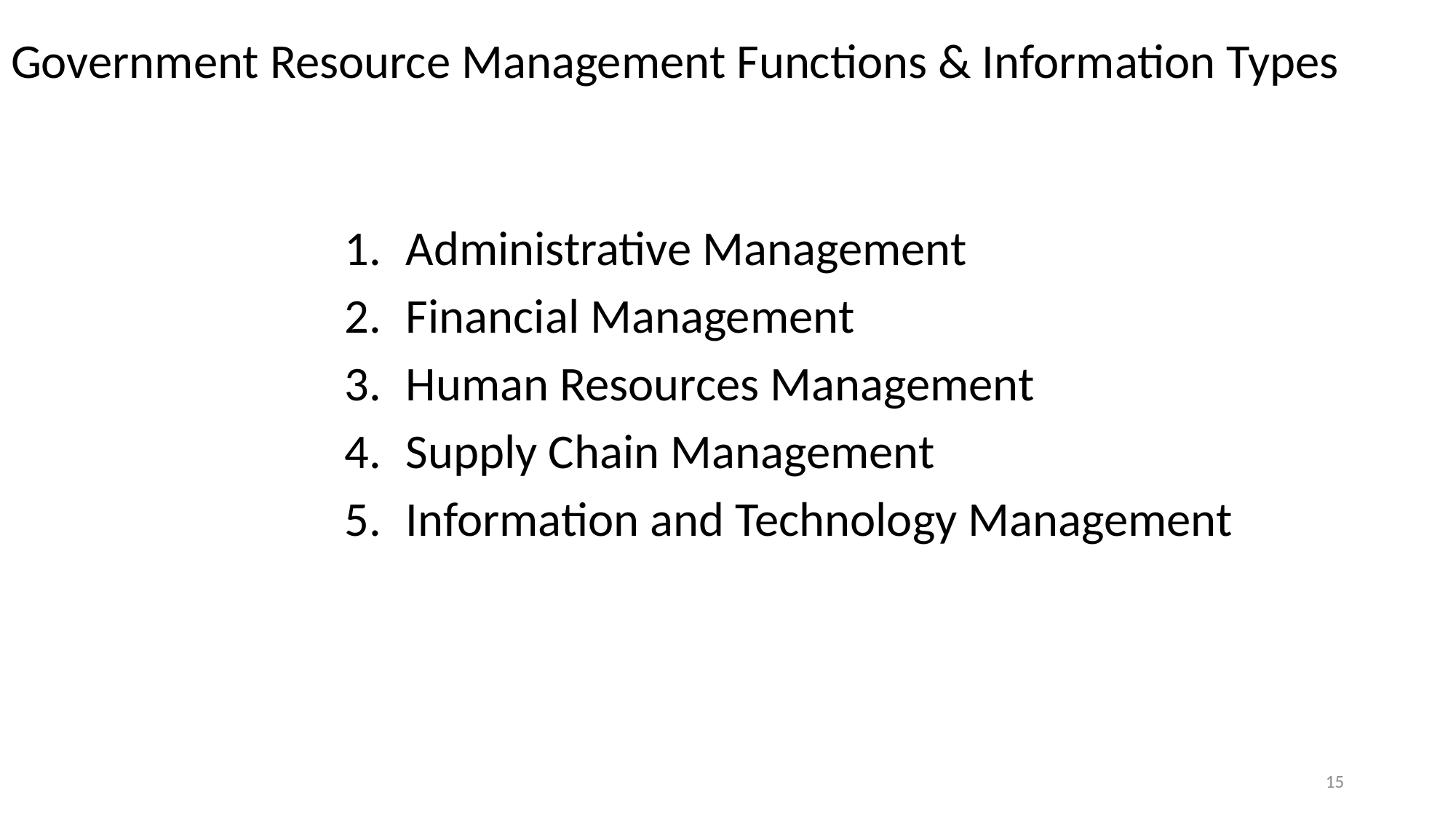

# Government Resource Management Functions & Information Types
Administrative Management
Financial Management
Human Resources Management
Supply Chain Management
Information and Technology Management
15